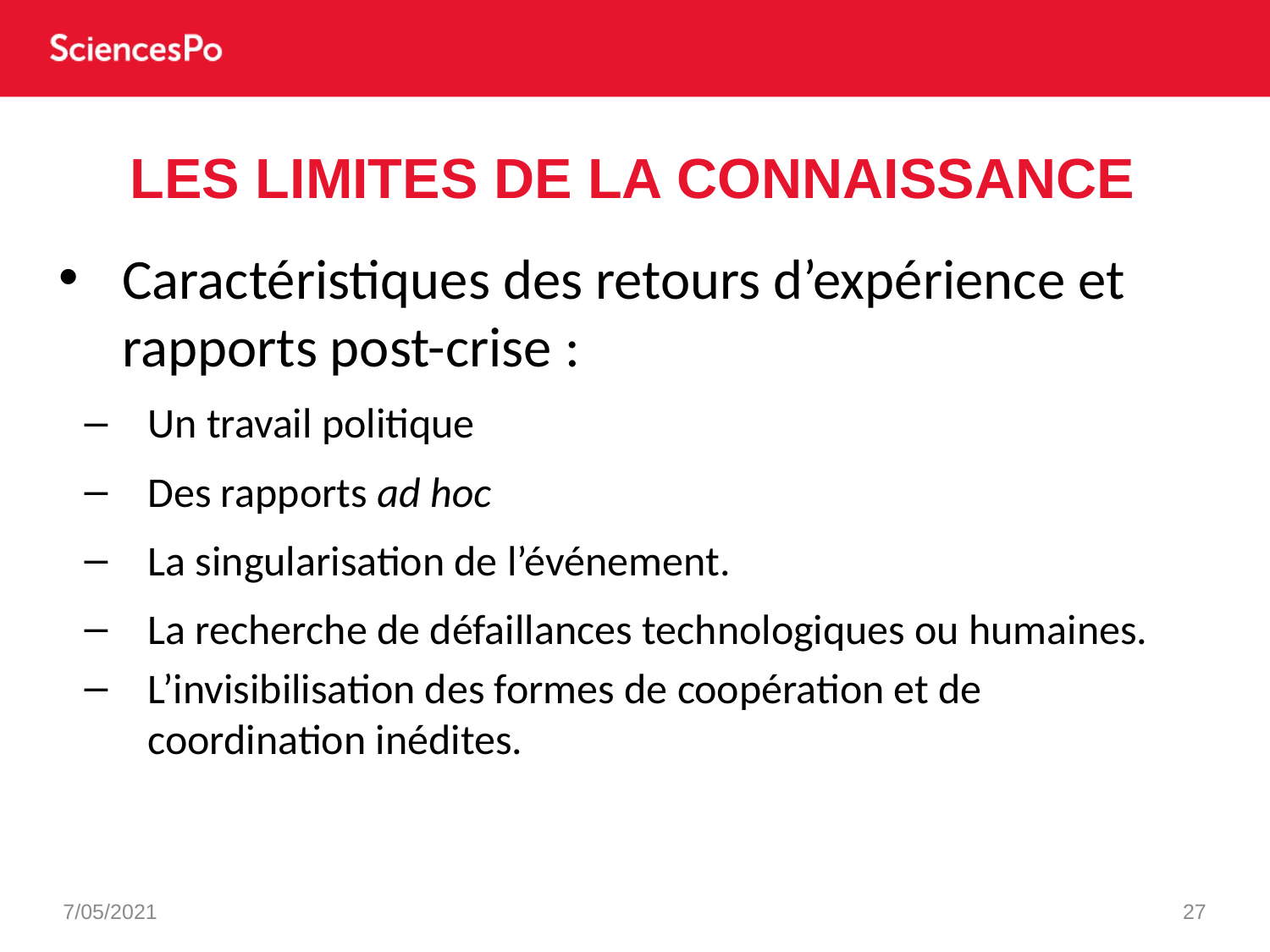

# Les limites de la connaissance
Caractéristiques des retours d’expérience et rapports post-crise :
Un travail politique
Des rapports ad hoc
La singularisation de l’événement.
La recherche de défaillances technologiques ou humaines.
L’invisibilisation des formes de coopération et de coordination inédites.

7/05/2021
27